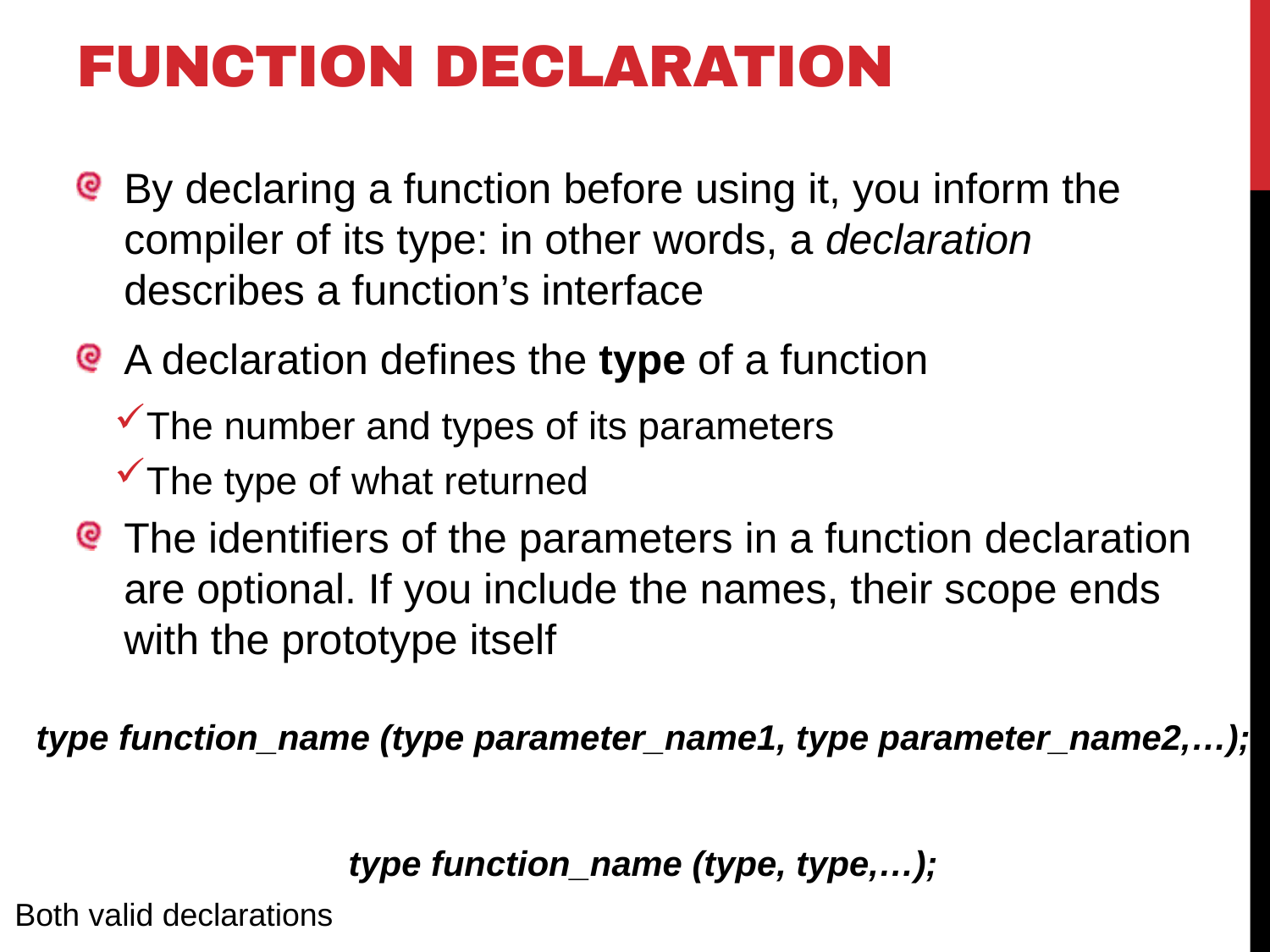

# Function declaration
By declaring a function before using it, you inform the compiler of its type: in other words, a declaration describes a function’s interface
A declaration defines the type of a function
The number and types of its parameters
The type of what returned
The identifiers of the parameters in a function declaration are optional. If you include the names, their scope ends with the prototype itself
type function_name (type parameter_name1, type parameter_name2,…);
type function_name (type, type,…);
Both valid declarations